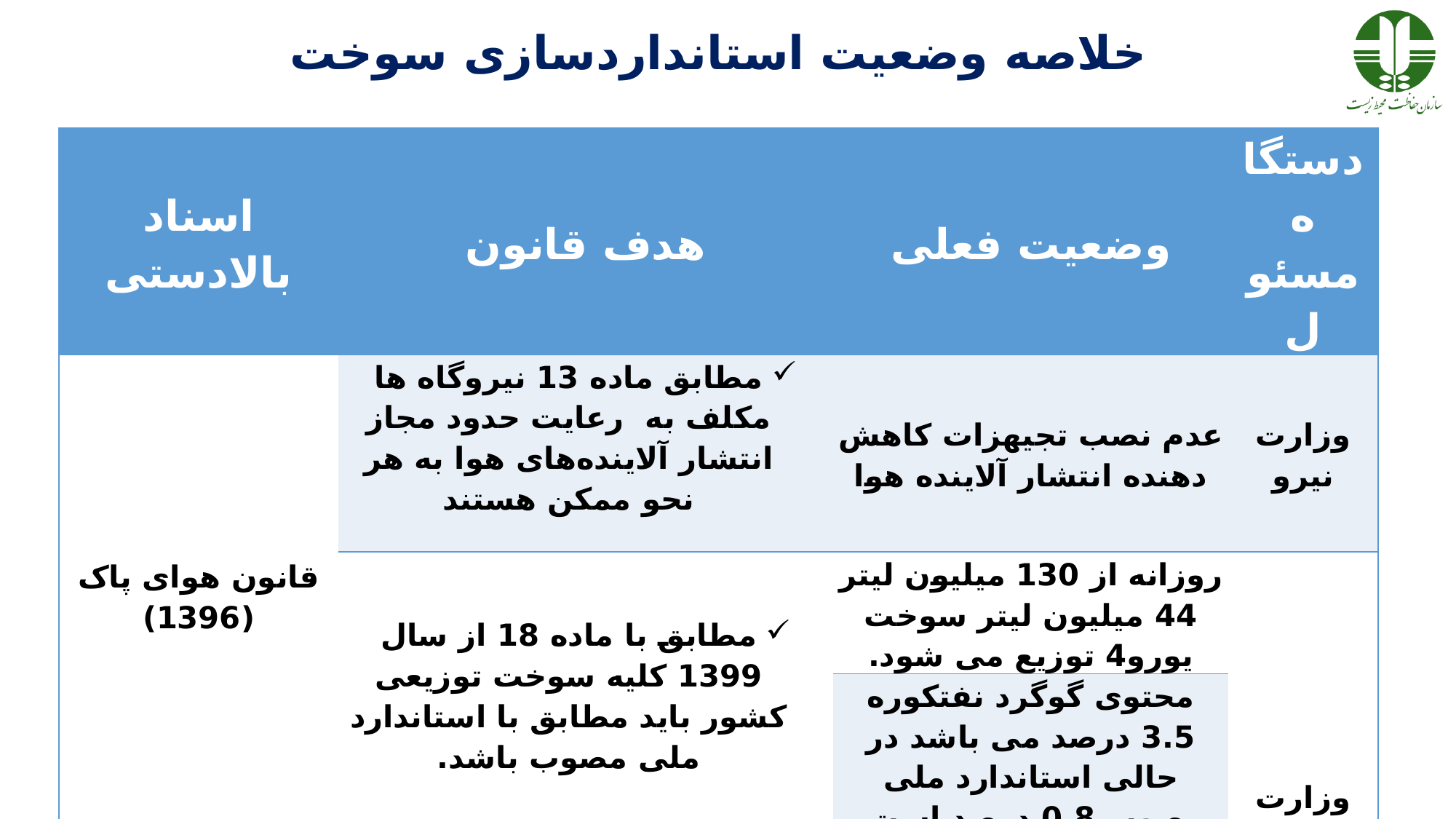

# خلاصه وضعیت استانداردسازی سوخت
| اسناد بالادستی | هدف قانون | وضعیت فعلی | دستگاه مسئول |
| --- | --- | --- | --- |
| قانون هوای پاک (1396) | مطابق ماده 13 نیروگاه ها مکلف به رعایت حدود مجاز انتشار آلاینده‌های هوا به هر نحو ممکن هستند | عدم نصب تجیهزات کاهش دهنده انتشار آلاینده هوا | وزارت نیرو |
|  | مطابق با ماده 18 از سال 1399 کلیه سوخت توزیعی کشور باید مطابق با استاندارد ملی مصوب باشد. | روزانه از 130 میلیون لیتر 44 میلیون لیتر سوخت یورو4 توزیع می شود. | وزارت نفت |
|  |  | محتوی گوگرد نفتکوره 3.5 درصد می باشد در حالی استاندارد ملی مصوب 0.8 درصد است. |  |
| قانون اصلاح الگوی مصرف (1389) | مطابق با ماده 59 دولت مکلف شده است سالانه حداقل 2 درصد تولید نفتکوره را کاهش دهد و ظرف 15 سال به حداکثر 10 درصد نفت خام برساند. |  |  |